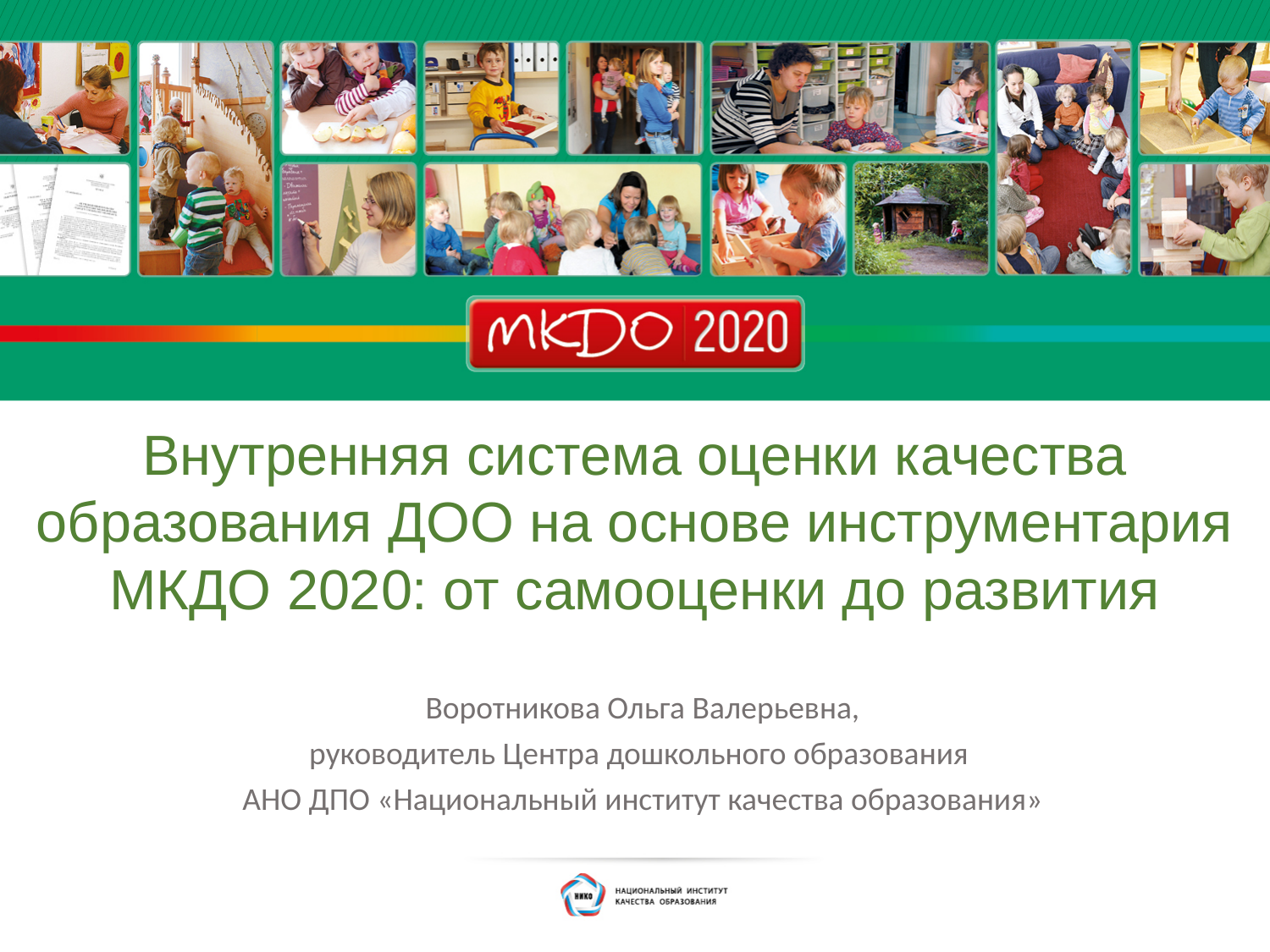

Внутренняя система оценки качества образования ДОО на основе инструментария МКДО 2020: от самооценки до развития
Воротникова Ольга Валерьевна,
руководитель Центра дошкольного образования
АНО ДПО «Национальный институт качества образования»